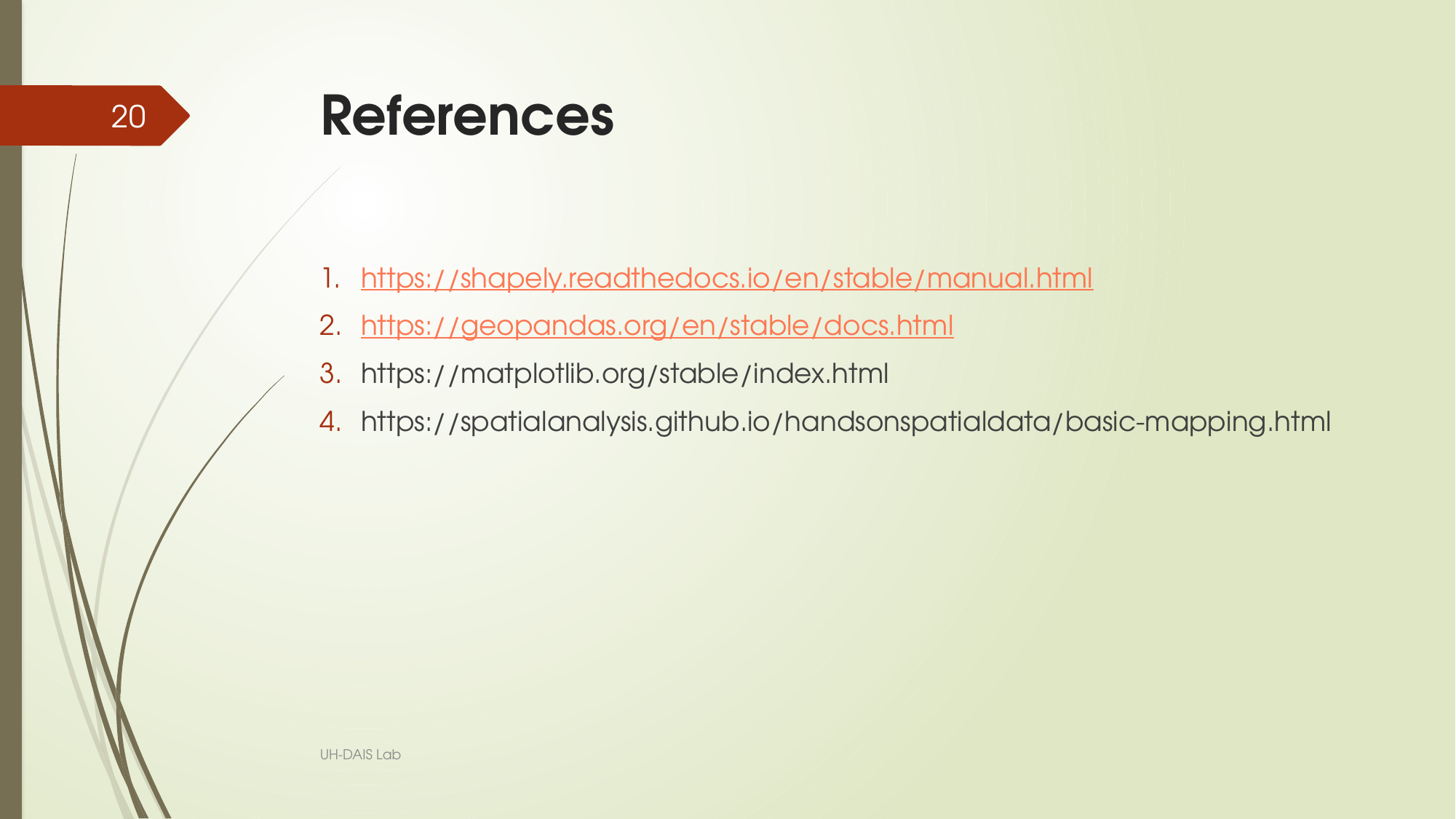

# References
20
https://shapely.readthedocs.io/en/stable/manual.html
https://geopandas.org/en/stable/docs.html
https://matplotlib.org/stable/index.html
https://spatialanalysis.github.io/handsonspatialdata/basic-mapping.html

UH-DAIS Lab